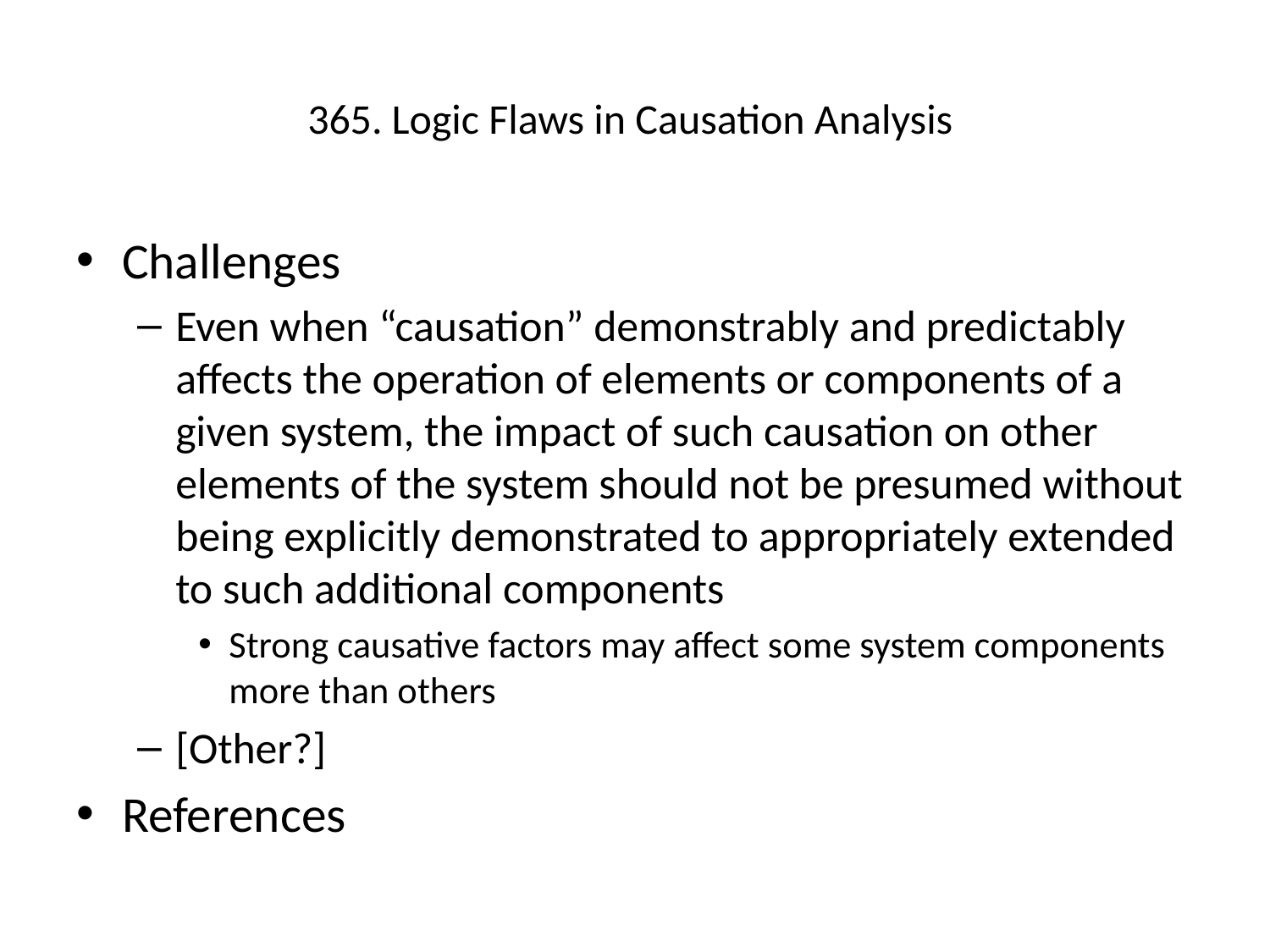

# 365. Logic Flaws in Causation Analysis
Challenges
Even when “causation” demonstrably and predictably affects the operation of elements or components of a given system, the impact of such causation on other elements of the system should not be presumed without being explicitly demonstrated to appropriately extended to such additional components
Strong causative factors may affect some system components more than others
[Other?]
References